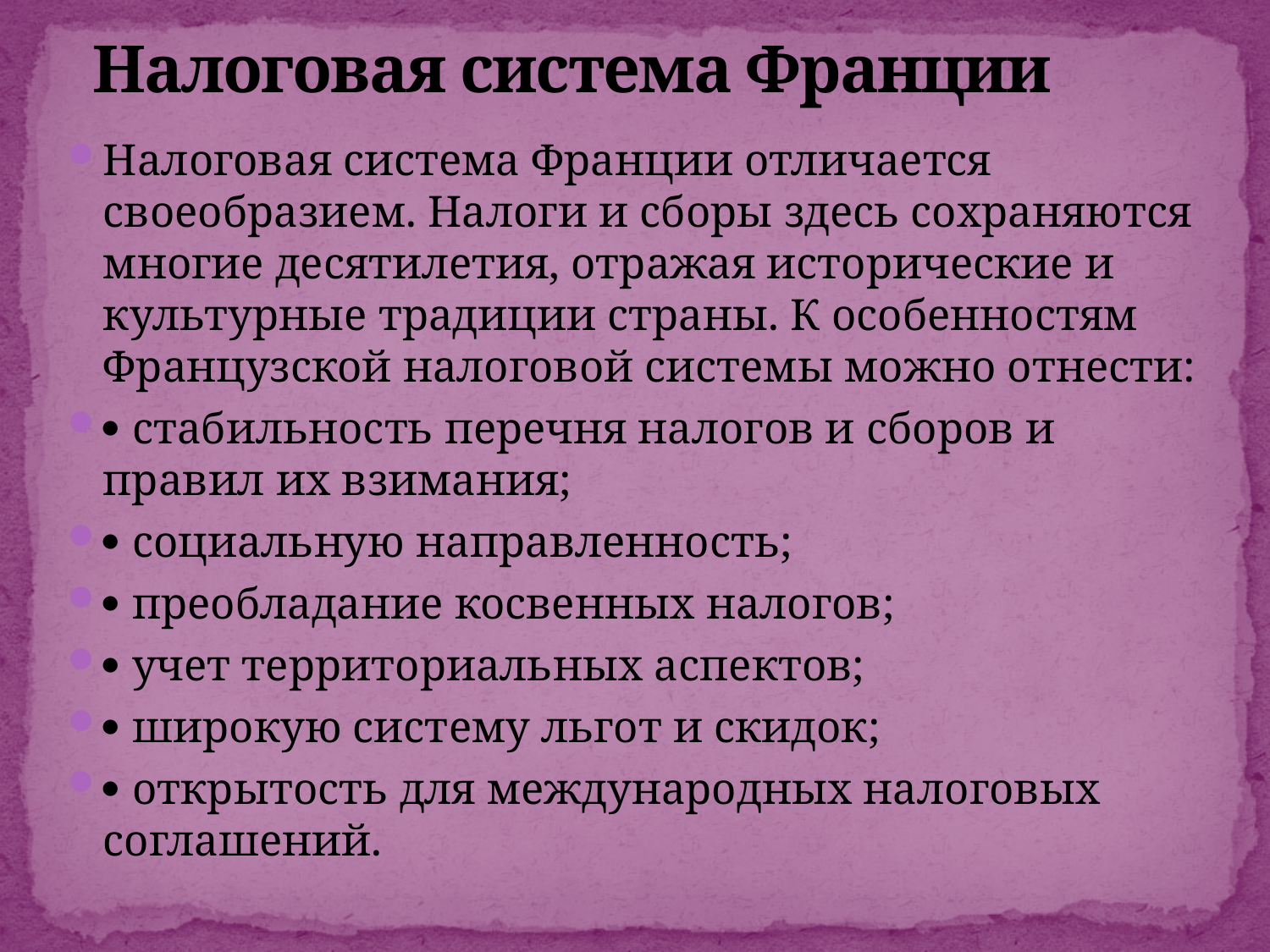

# Налоговая система Франции
Налоговая система Франции отличается своеобразием. Налоги и сборы здесь сохраняются многие десятилетия, отражая исторические и культурные традиции страны. К особенностям Французской налоговой системы можно отнести:
• стабильность перечня налогов и сборов и правил их взимания;
• социальную направленность;
• преобладание косвенных налогов;
• учет территориальных аспектов;
• широкую систему льгот и скидок;
• открытость для международных налоговых соглашений.